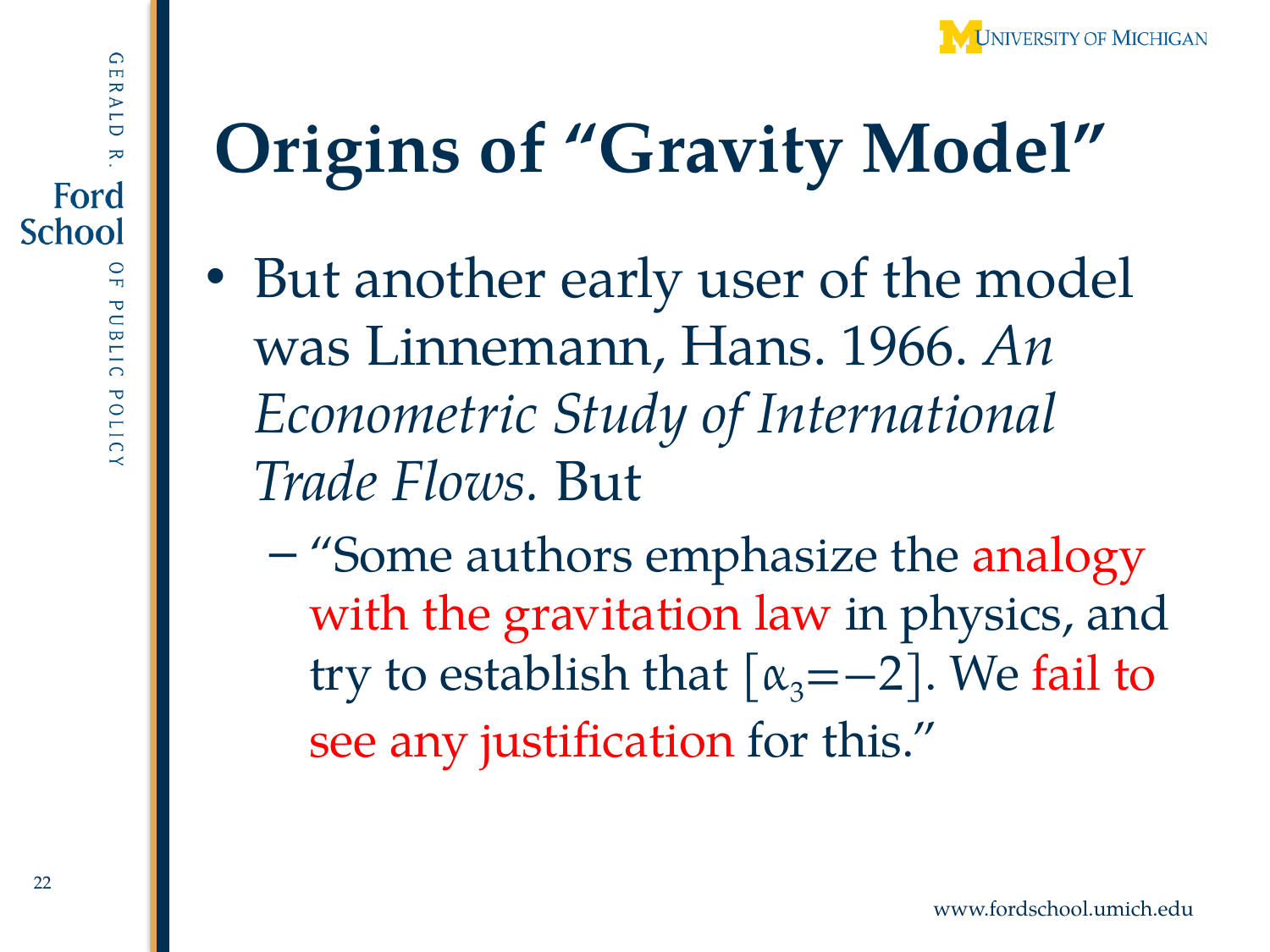

# Origins of “Gravity Model”
But another early user of the model was Linnemann, Hans. 1966. An Econometric Study of International Trade Flows. But
“Some authors emphasize the analogy with the gravitation law in physics, and try to establish that [α3=−2]. We fail to see any justification for this.”

22